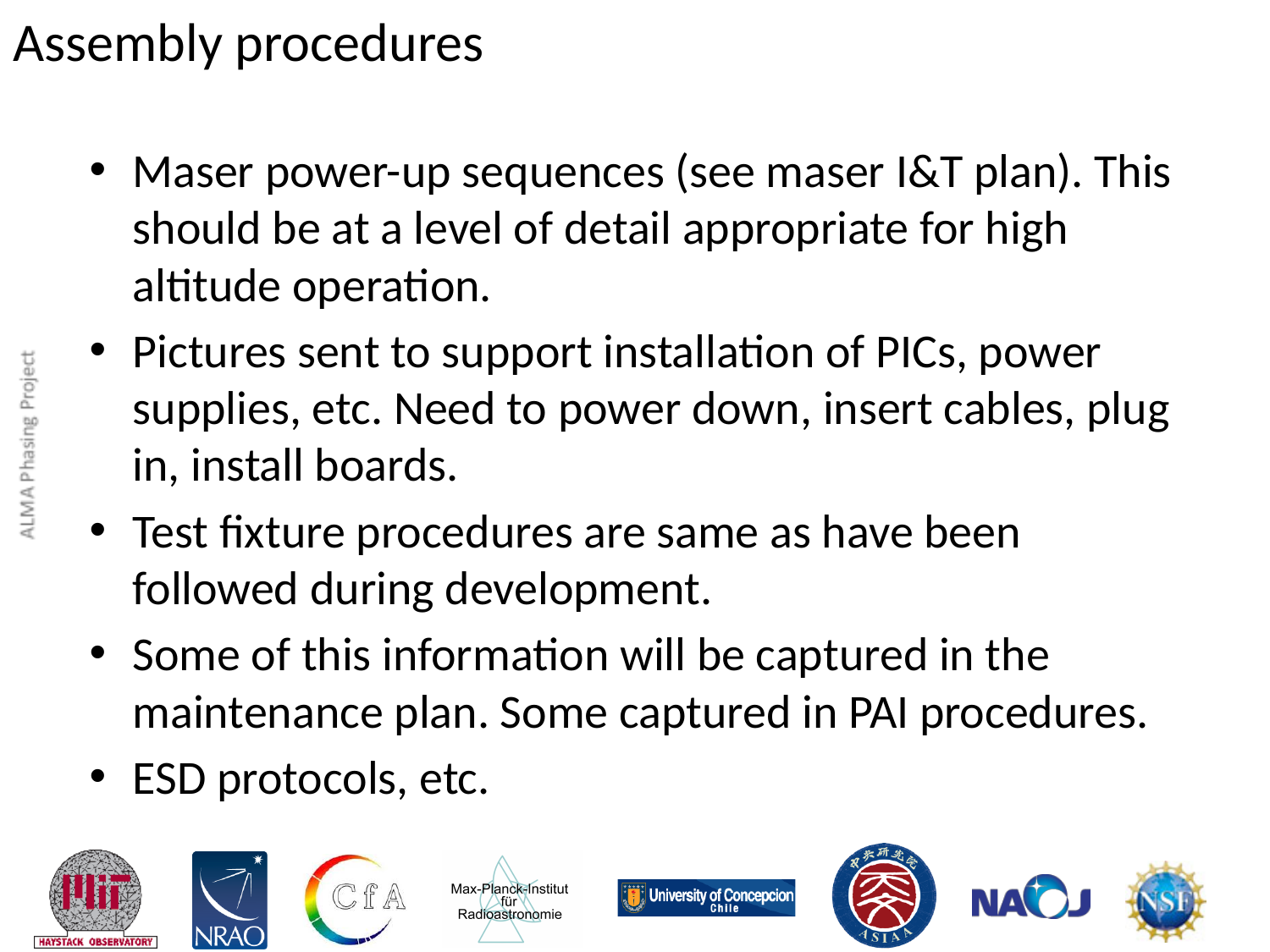

# Assembly procedures
Maser power-up sequences (see maser I&T plan). This should be at a level of detail appropriate for high altitude operation.
Pictures sent to support installation of PICs, power supplies, etc. Need to power down, insert cables, plug in, install boards.
Test fixture procedures are same as have been followed during development.
Some of this information will be captured in the maintenance plan. Some captured in PAI procedures.
ESD protocols, etc.